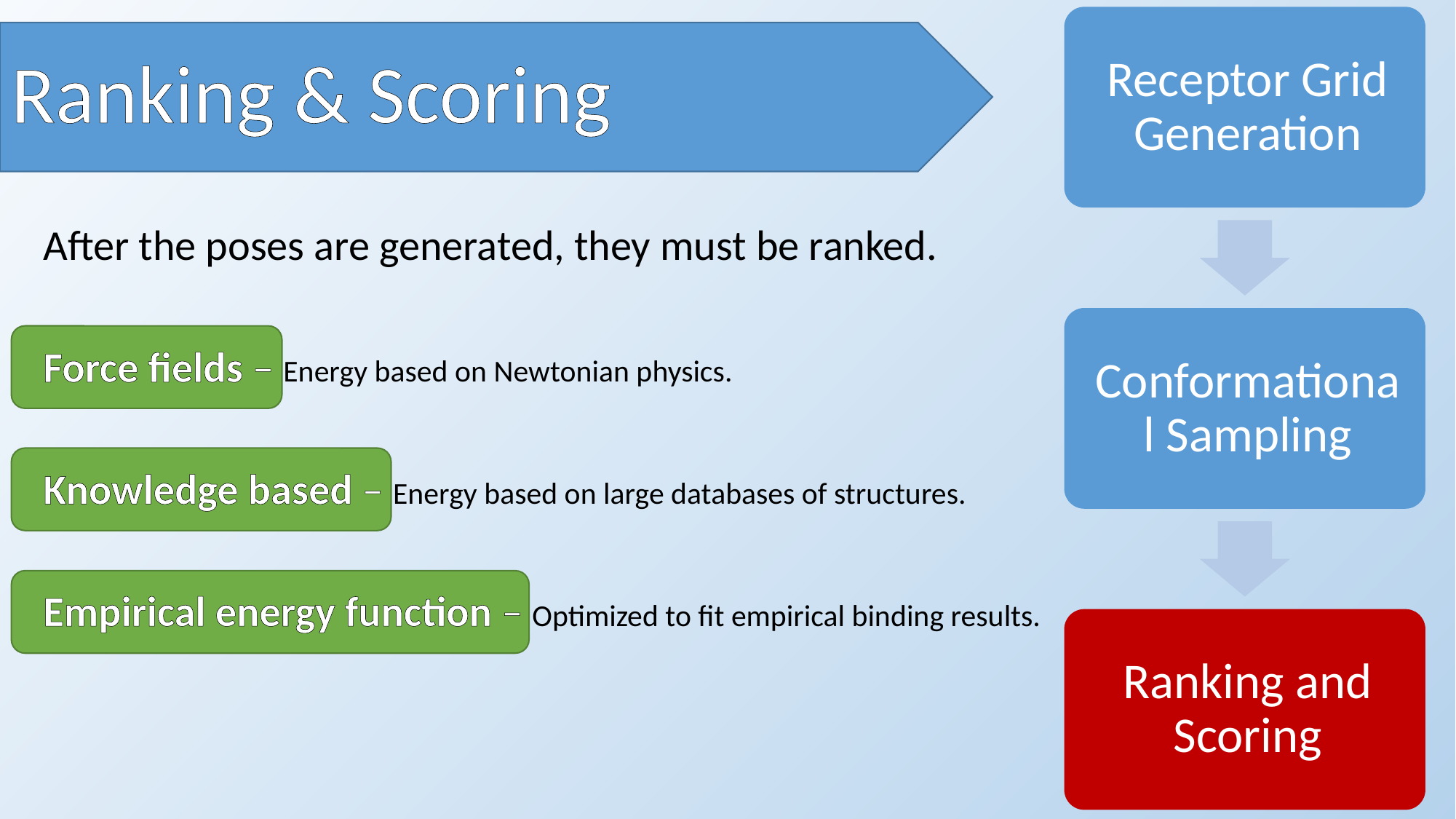

Receptor Grid Generation

Conformational Sampling

Ranking and Scoring
# Ranking & Scoring

After the poses are generated, they must be ranked.

Force fields – Energy based on Newtonian physics.

Knowledge based – Energy based on large databases of structures.

Empirical energy function – Optimized to fit empirical binding results.